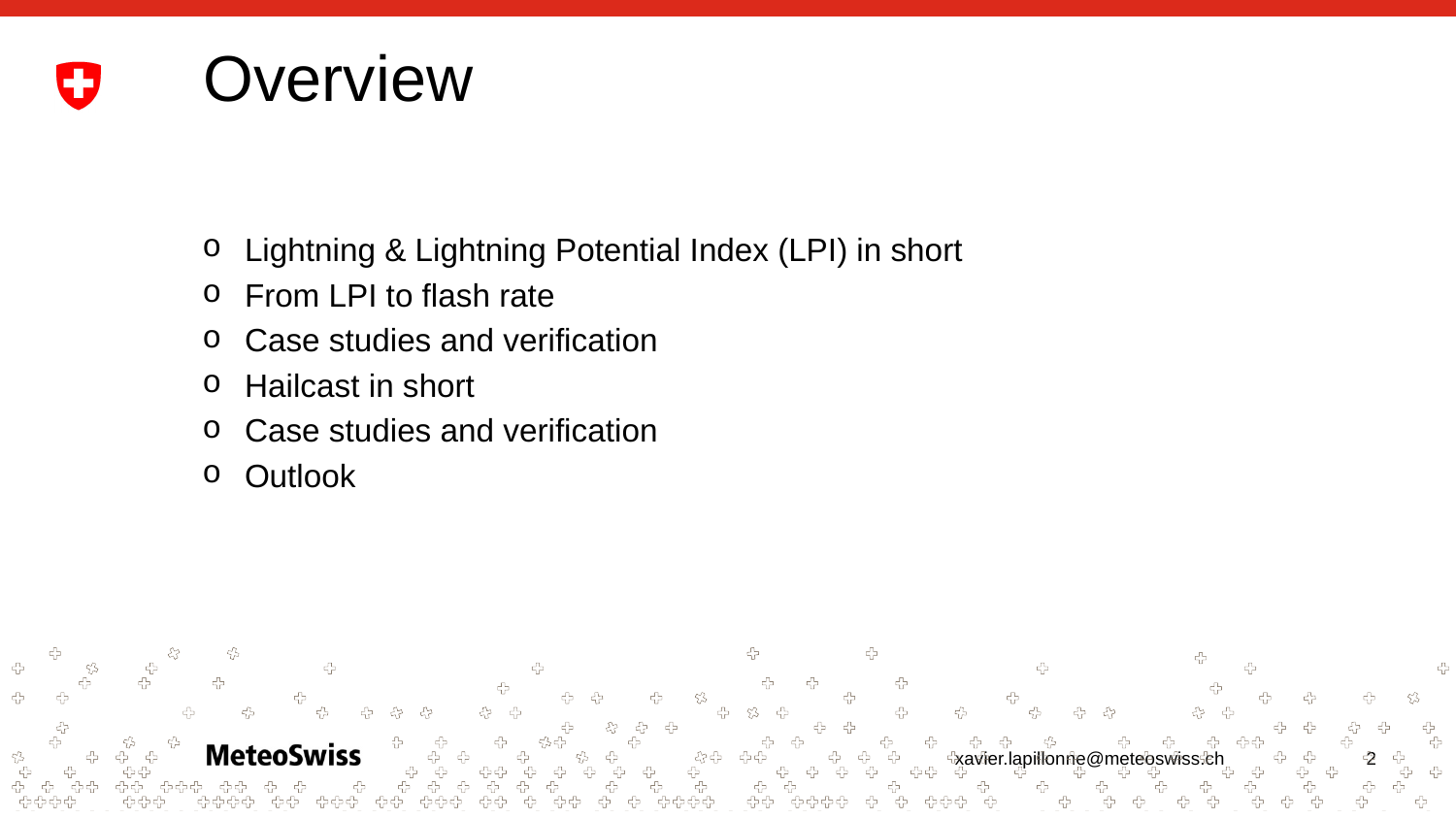

# Overview
Lightning & Lightning Potential Index (LPI) in short
From LPI to flash rate
Case studies and verification
Hailcast in short
Case studies and verification
Outlook